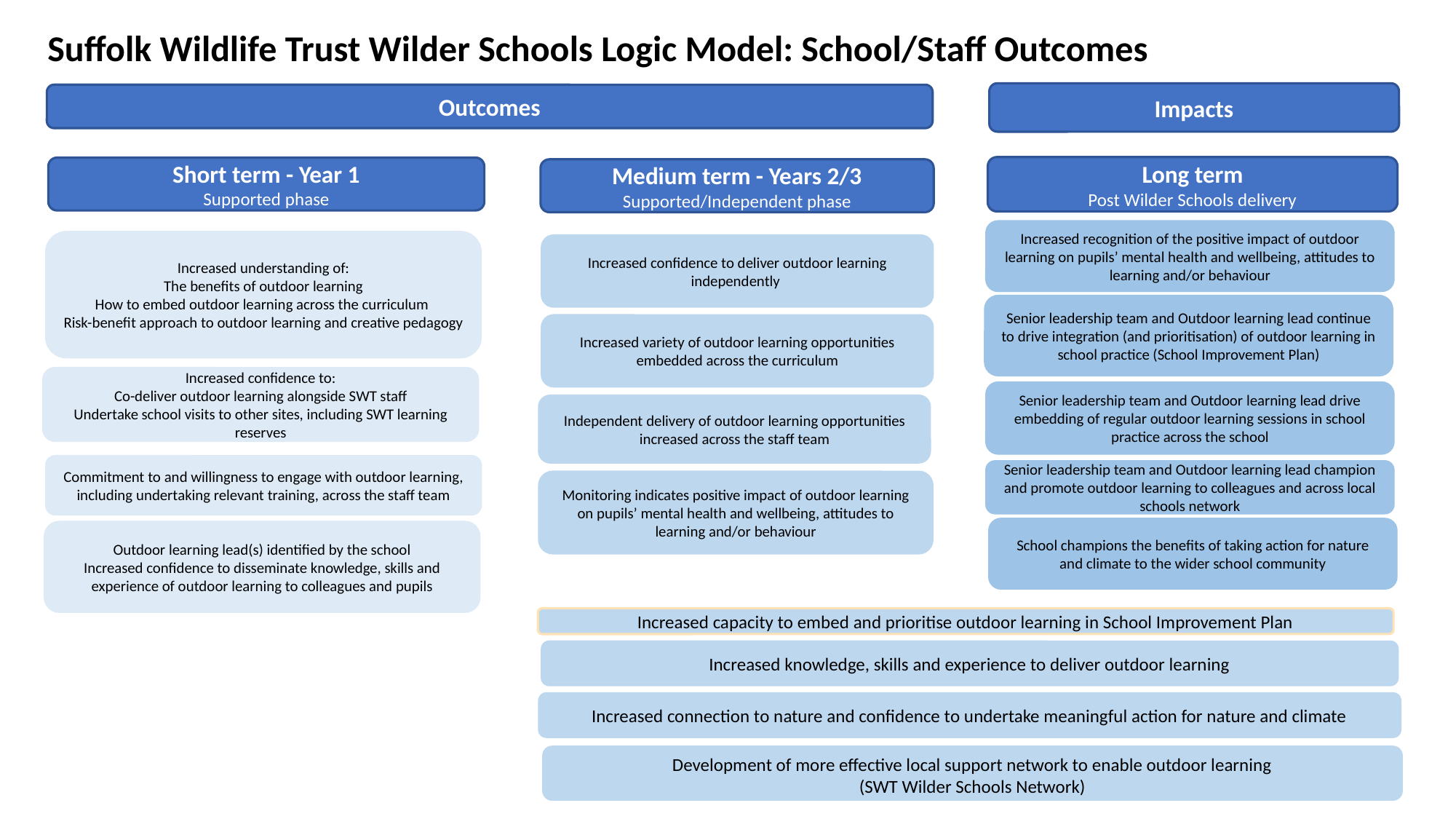

Suffolk Wildlife Trust Wilder Schools Logic Model: School/Staff Outcomes
Impacts
Outcomes
Long term
Post Wilder Schools delivery
Short term - Year 1
Supported phase
Medium term - Years 2/3
Supported/Independent phase
Increased recognition of the positive impact of outdoor learning on pupils’ mental health and wellbeing, attitudes to learning and/or behaviour
Increased understanding of:
The benefits of outdoor learning
How to embed outdoor learning across the curriculum
Risk-benefit approach to outdoor learning and creative pedagogy
Increased confidence to deliver outdoor learning independently
Senior leadership team and Outdoor learning lead continue to drive integration (and prioritisation) of outdoor learning in school practice (School Improvement Plan)
Increased variety of outdoor learning opportunities embedded across the curriculum
Increased confidence to:
Co-deliver outdoor learning alongside SWT staff
Undertake school visits to other sites, including SWT learning reserves
Senior leadership team and Outdoor learning lead drive embedding of regular outdoor learning sessions in school practice across the school
Independent delivery of outdoor learning opportunities increased across the staff team
Commitment to and willingness to engage with outdoor learning, including undertaking relevant training, across the staff team
Senior leadership team and Outdoor learning lead champion and promote outdoor learning to colleagues and across local schools network
Monitoring indicates positive impact of outdoor learning on pupils’ mental health and wellbeing, attitudes to learning and/or behaviour
School champions the benefits of taking action for nature and climate to the wider school community
Outdoor learning lead(s) identified by the school
Increased confidence to disseminate knowledge, skills and experience of outdoor learning to colleagues and pupils
Increased capacity to embed and prioritise outdoor learning in School Improvement Plan
Increased knowledge, skills and experience to deliver outdoor learning
Increased connection to nature and confidence to undertake meaningful action for nature and climate

Development of more effective local support network to enable outdoor learning
(SWT Wilder Schools Network)